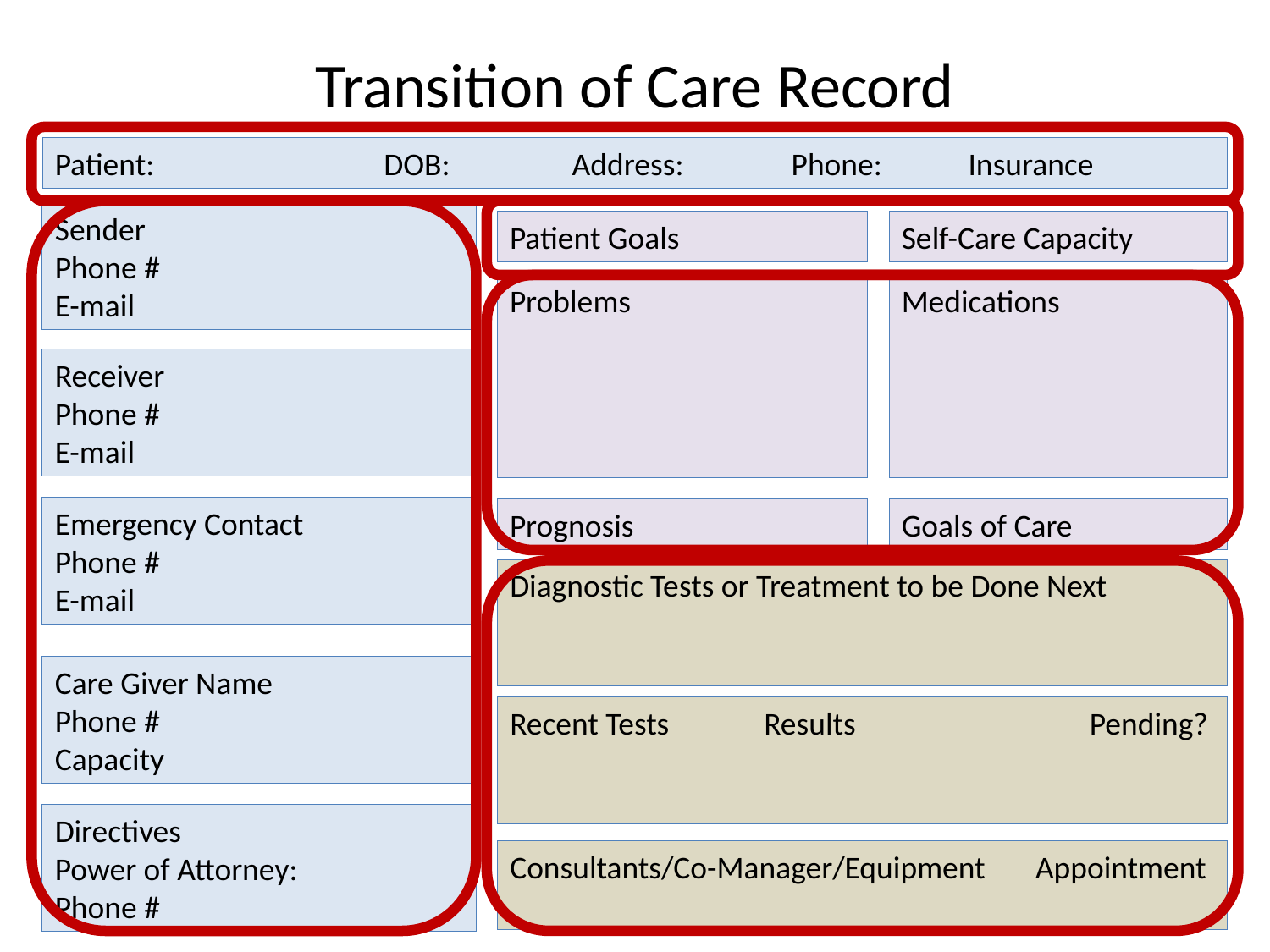

# Transition of Care Record

Patient:                                DOB:                 Address:               Phone:            Insurance

Sender
Phone #
E-mail
Patient Goals
Self-Care Capacity

Problems

Medications

Receiver
Phone #
E-mail
Emergency Contact
Phone #
E-mail
Prognosis
Goals of Care
Diagnostic Tests or Treatment to be Done Next

Care Giver Name
Phone #
Capacity
Recent Tests	Results		          Pending?

Directives
Power of Attorney:
Phone #
Consultants/Co-Manager/Equipment       Appointment